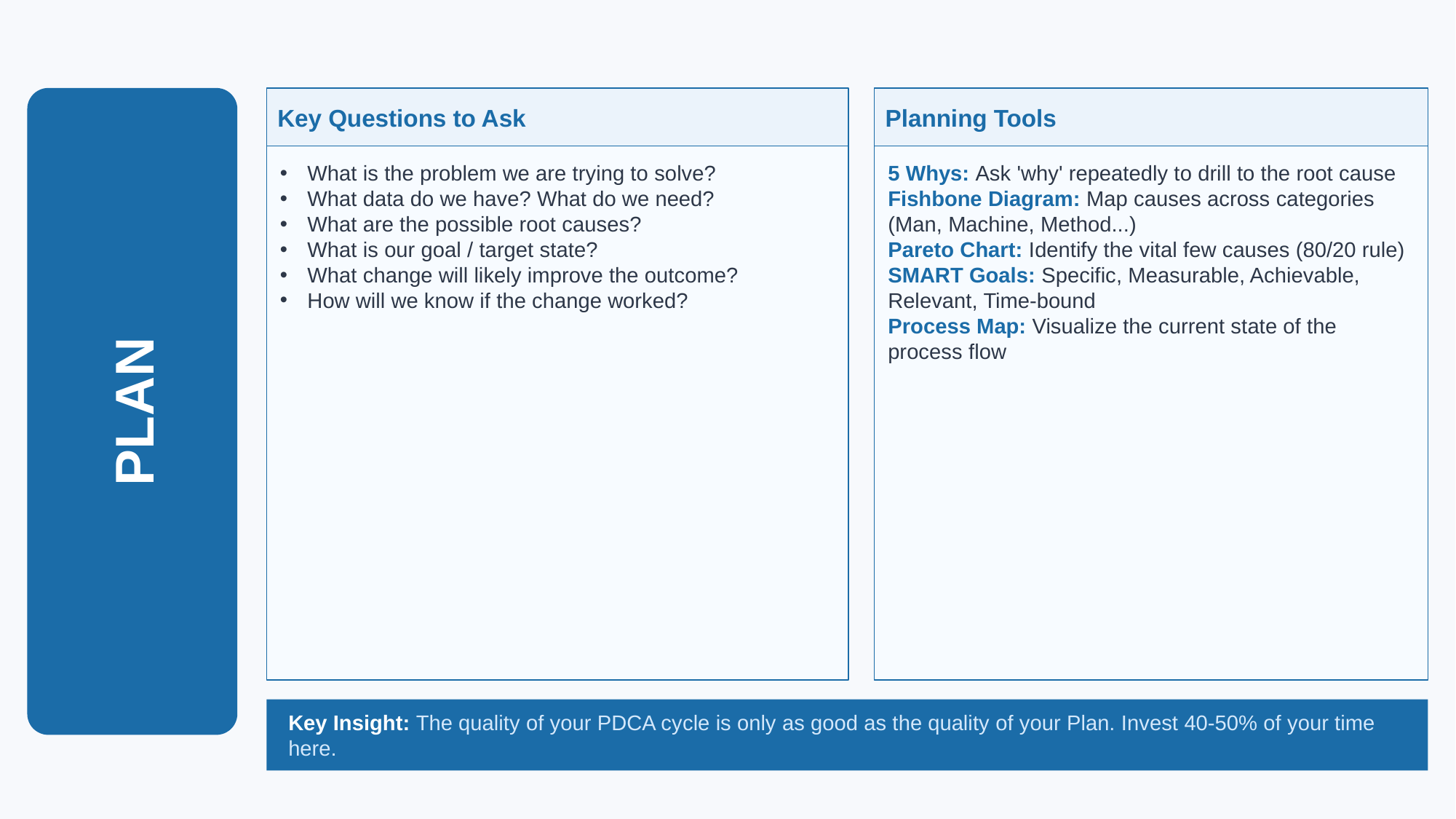

PLAN
Key Questions to Ask
Planning Tools
What is the problem we are trying to solve?
What data do we have? What do we need?
What are the possible root causes?
What is our goal / target state?
What change will likely improve the outcome?
How will we know if the change worked?
5 Whys: Ask 'why' repeatedly to drill to the root cause
Fishbone Diagram: Map causes across categories (Man, Machine, Method...)
Pareto Chart: Identify the vital few causes (80/20 rule)
SMART Goals: Specific, Measurable, Achievable, Relevant, Time-bound
Process Map: Visualize the current state of the process flow
Key Insight: The quality of your PDCA cycle is only as good as the quality of your Plan. Invest 40-50% of your time here.